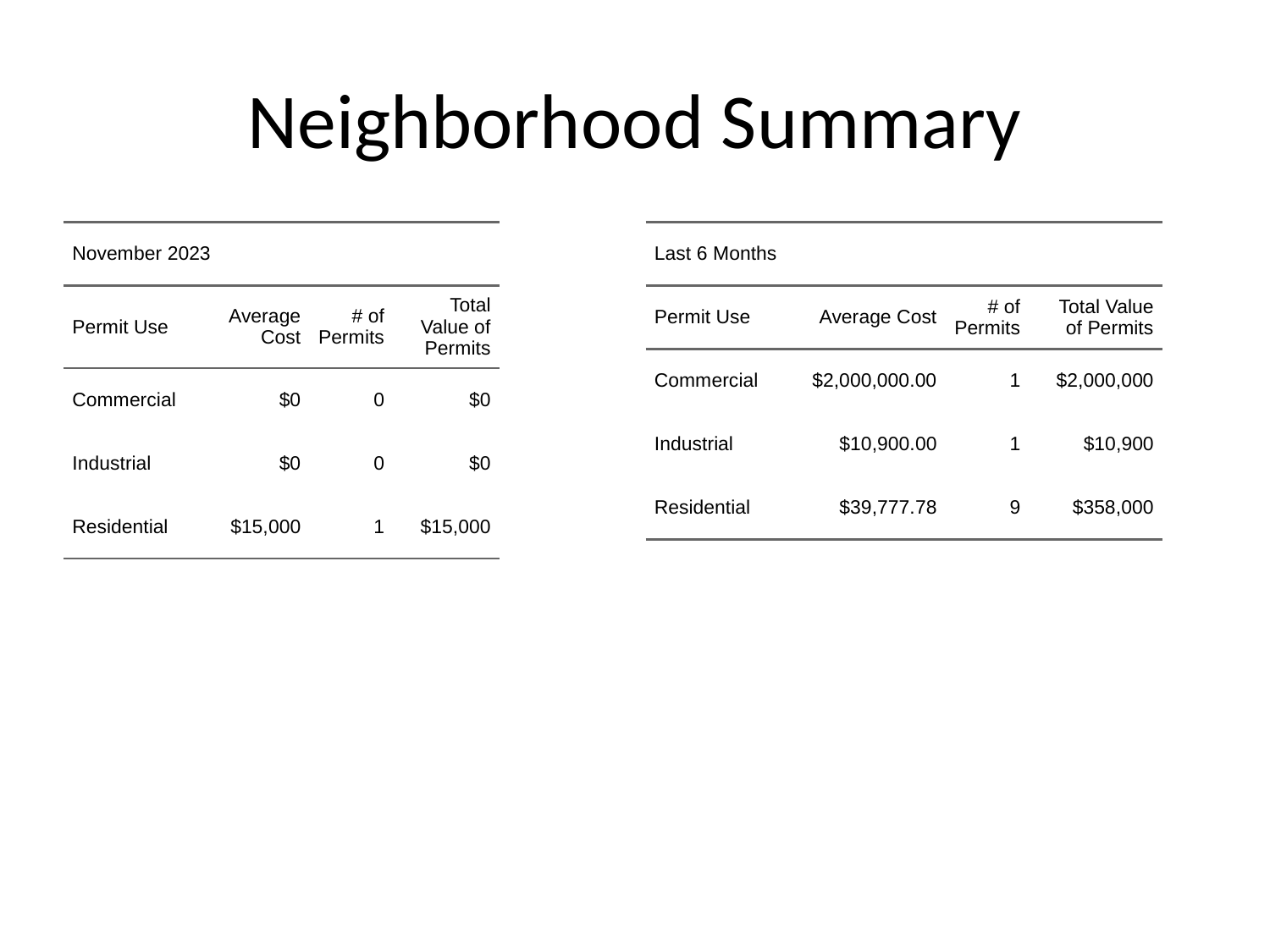

# Neighborhood Summary
| November 2023 | November 2023 | November 2023 | November 2023 |
| --- | --- | --- | --- |
| Permit Use | Average Cost | # of Permits | Total Value of Permits |
| Commercial | $0 | 0 | $0 |
| Industrial | $0 | 0 | $0 |
| Residential | $15,000 | 1 | $15,000 |
| Last 6 Months | Last 6 Months | Last 6 Months | Last 6 Months |
| --- | --- | --- | --- |
| Permit Use | Average Cost | # of Permits | Total Value of Permits |
| Commercial | $2,000,000.00 | 1 | $2,000,000 |
| Industrial | $10,900.00 | 1 | $10,900 |
| Residential | $39,777.78 | 9 | $358,000 |